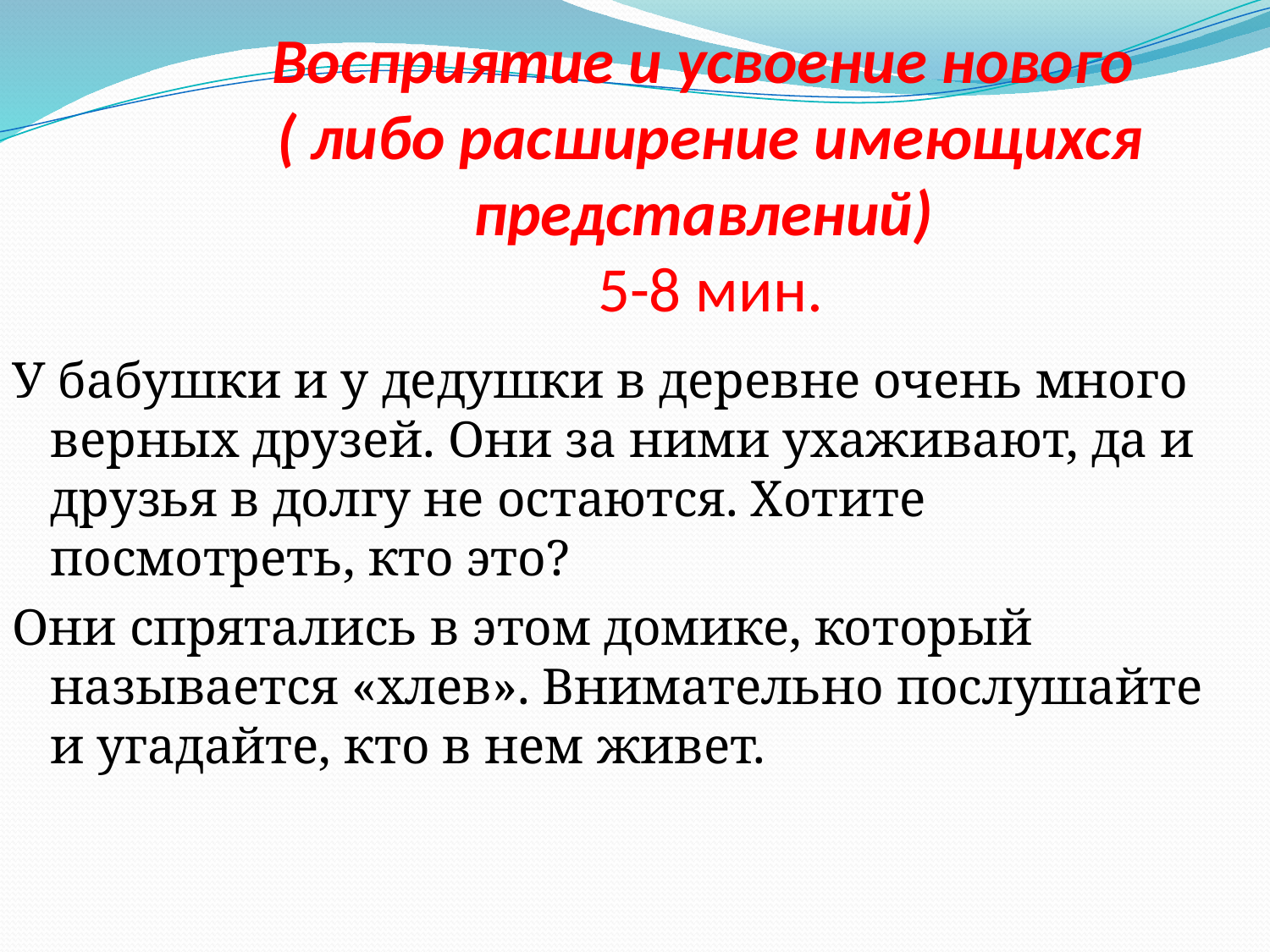

# Восприятие и усвоение нового ( либо расширение имеющихся представлений) 5-8 мин.
У бабушки и у дедушки в деревне очень много верных друзей. Они за ними ухаживают, да и друзья в долгу не остаются. Хотите посмотреть, кто это?
Они спрятались в этом домике, который называется «хлев». Внимательно послушайте и угадайте, кто в нем живет.